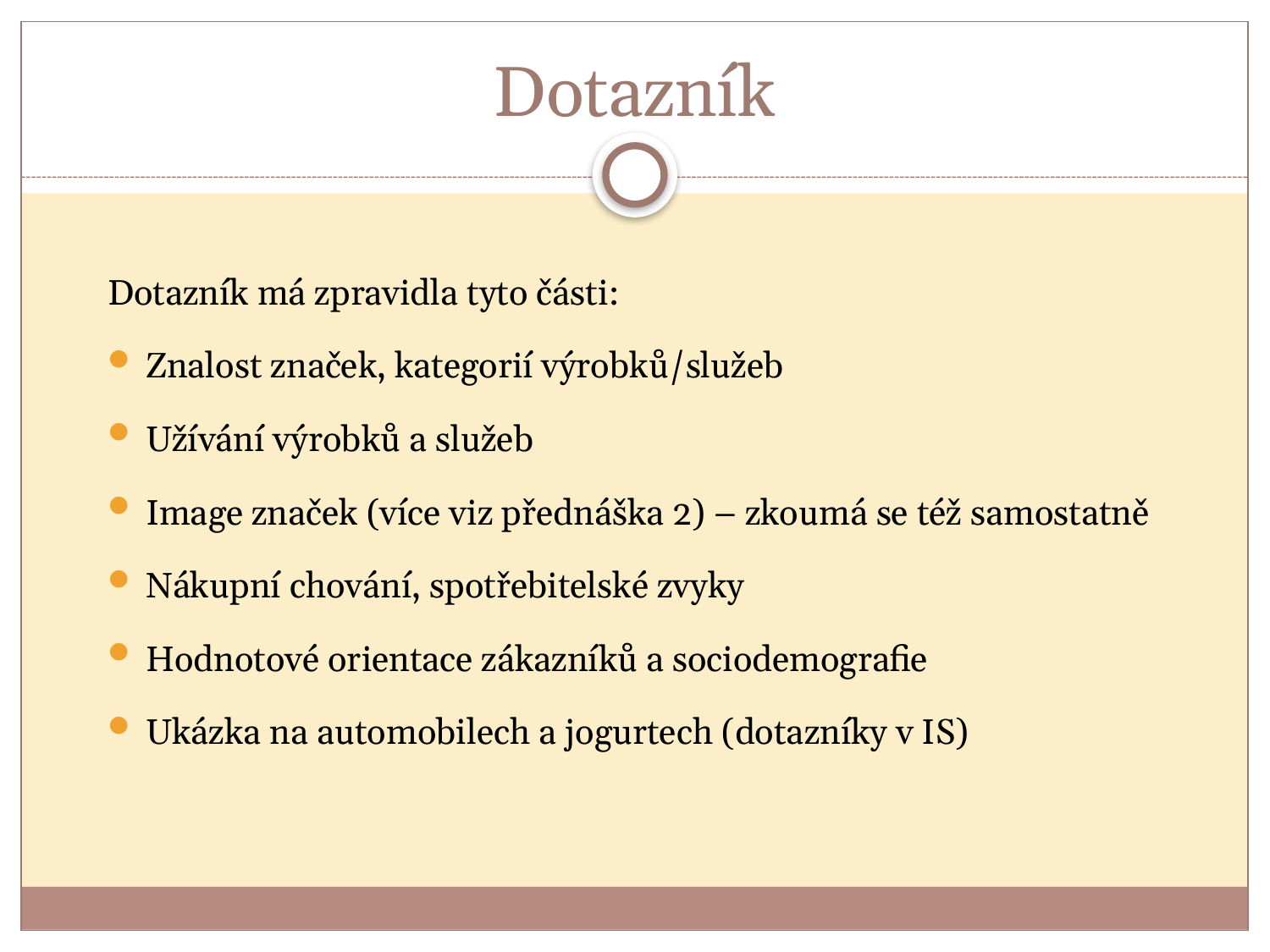

# Dotazník
Dotazník má zpravidla tyto části:

Znalost značek, kategorií výrobků/služeb

Užívání výrobků a služeb

Image značek (více viz přednáška 2) – zkoumá se též samostatně

Nákupní chování, spotřebitelské zvyky

Hodnotové orientace zákazníků a sociodemografie

Ukázka na automobilech a jogurtech (dotazníky v IS)